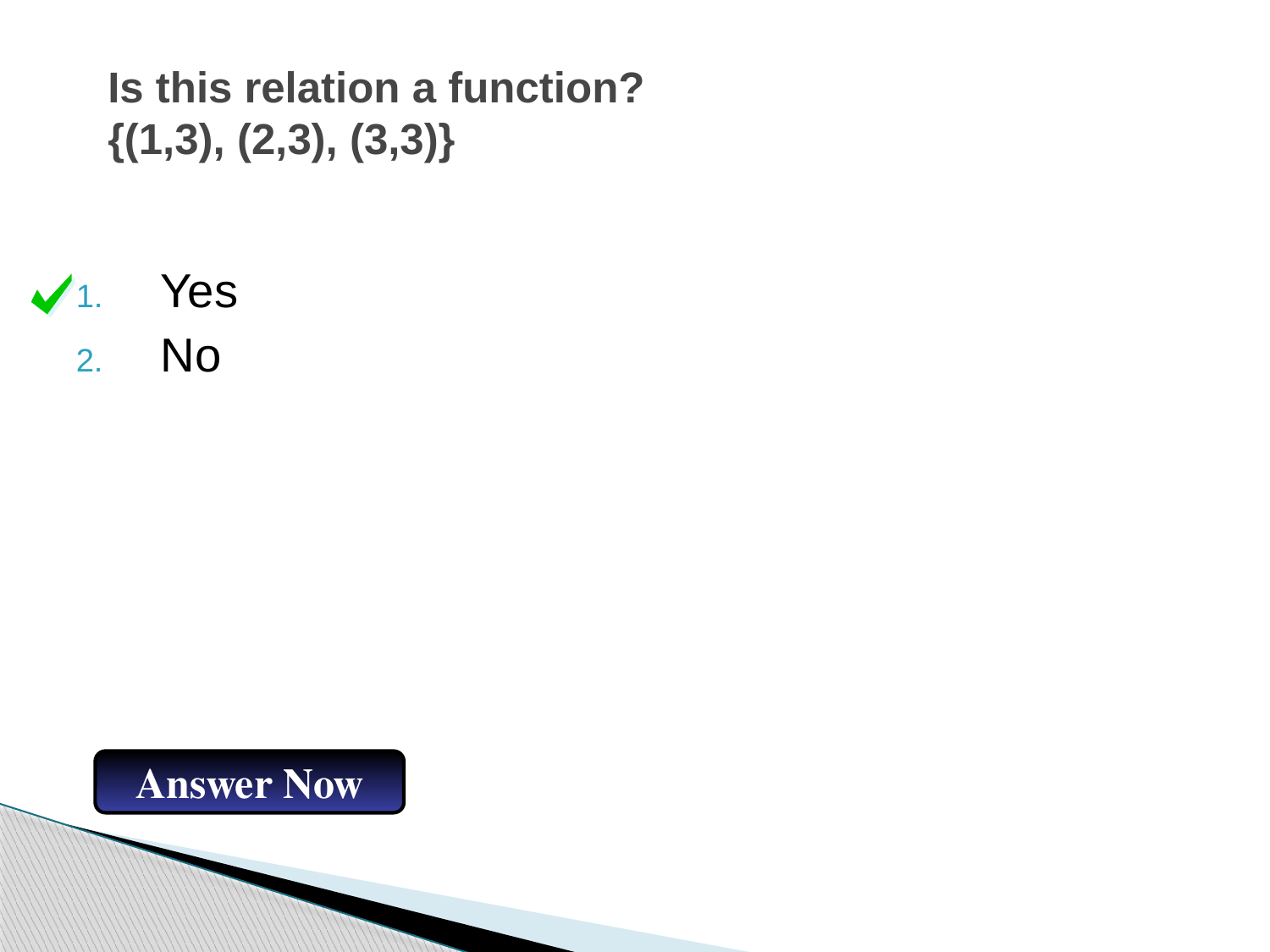

# Is this relation a function? {(1,3), (2,3), (3,3)}
Yes
No

Answer Now